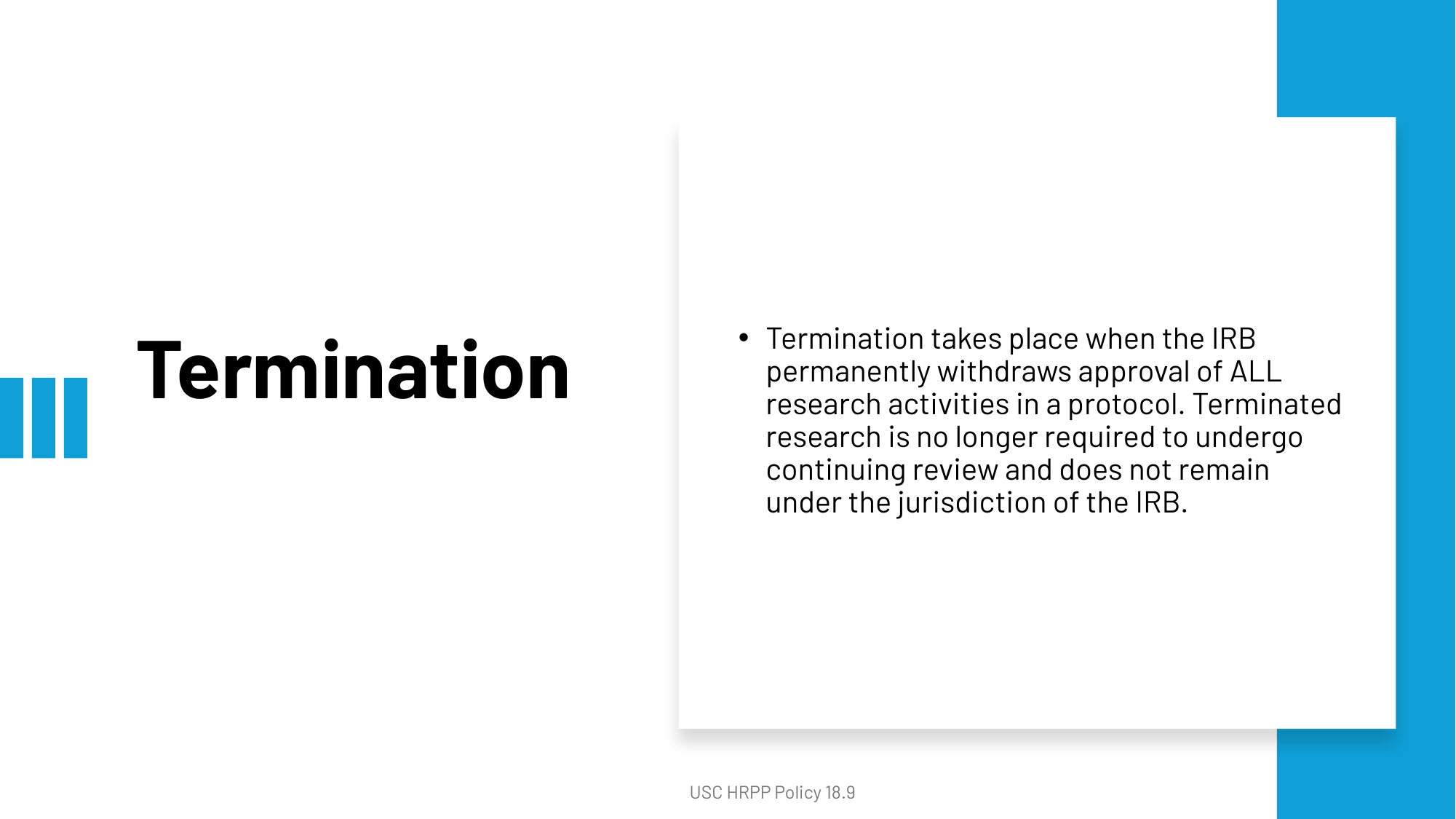

# Termination
Termination takes place when the IRB permanently withdraws approval of ALL research activities in a protocol. Terminated research is no longer required to undergo continuing review and does not remain under the jurisdiction of the IRB.

USC HRPP Policy 18.9